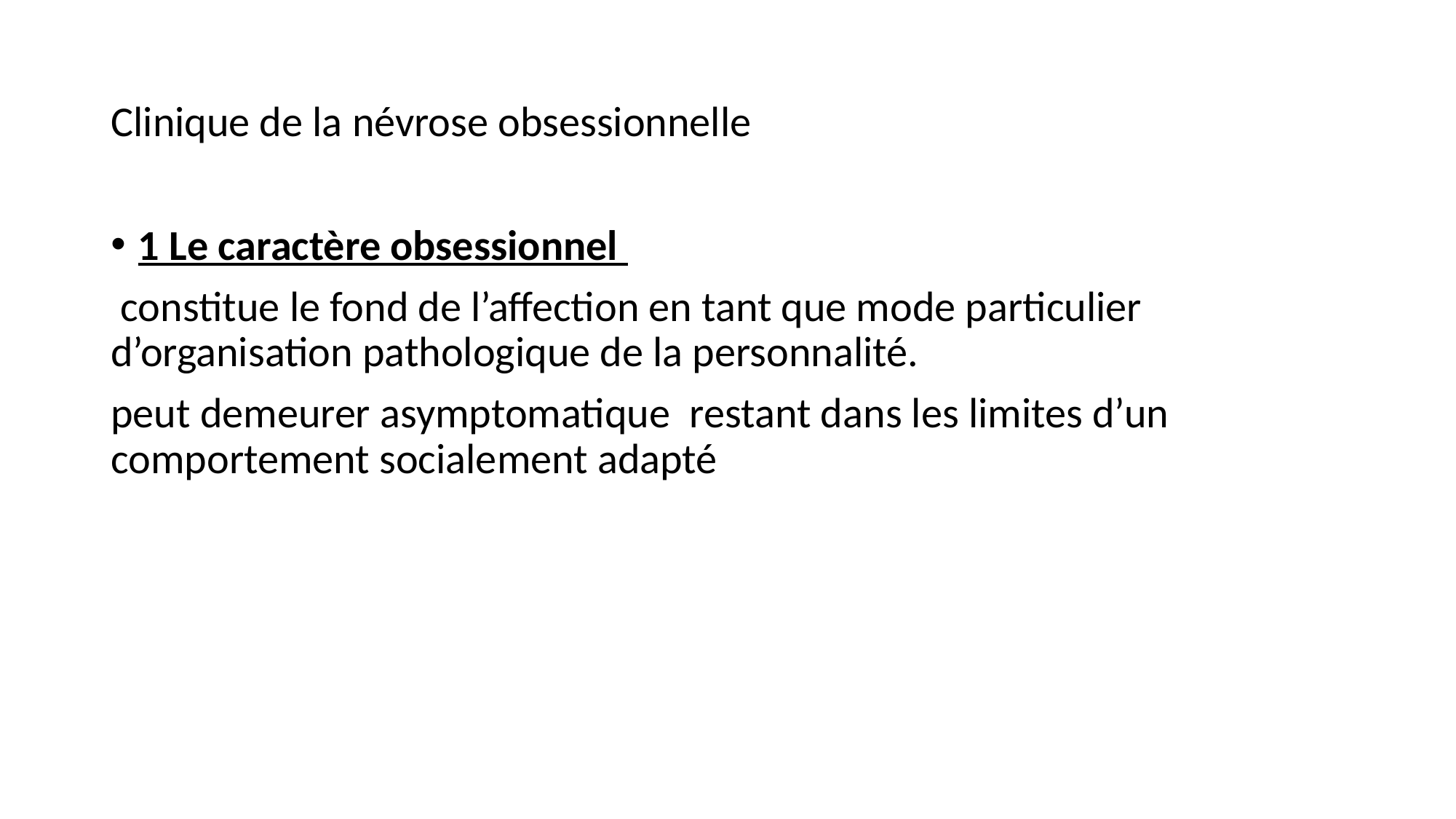

# Clinique de la névrose obsessionnelle
1 Le caractère obsessionnel
 constitue le fond de l’affection en tant que mode particulier d’organisation pathologique de la personnalité.
peut demeurer asymptomatique  restant dans les limites d’un comportement socialement adapté